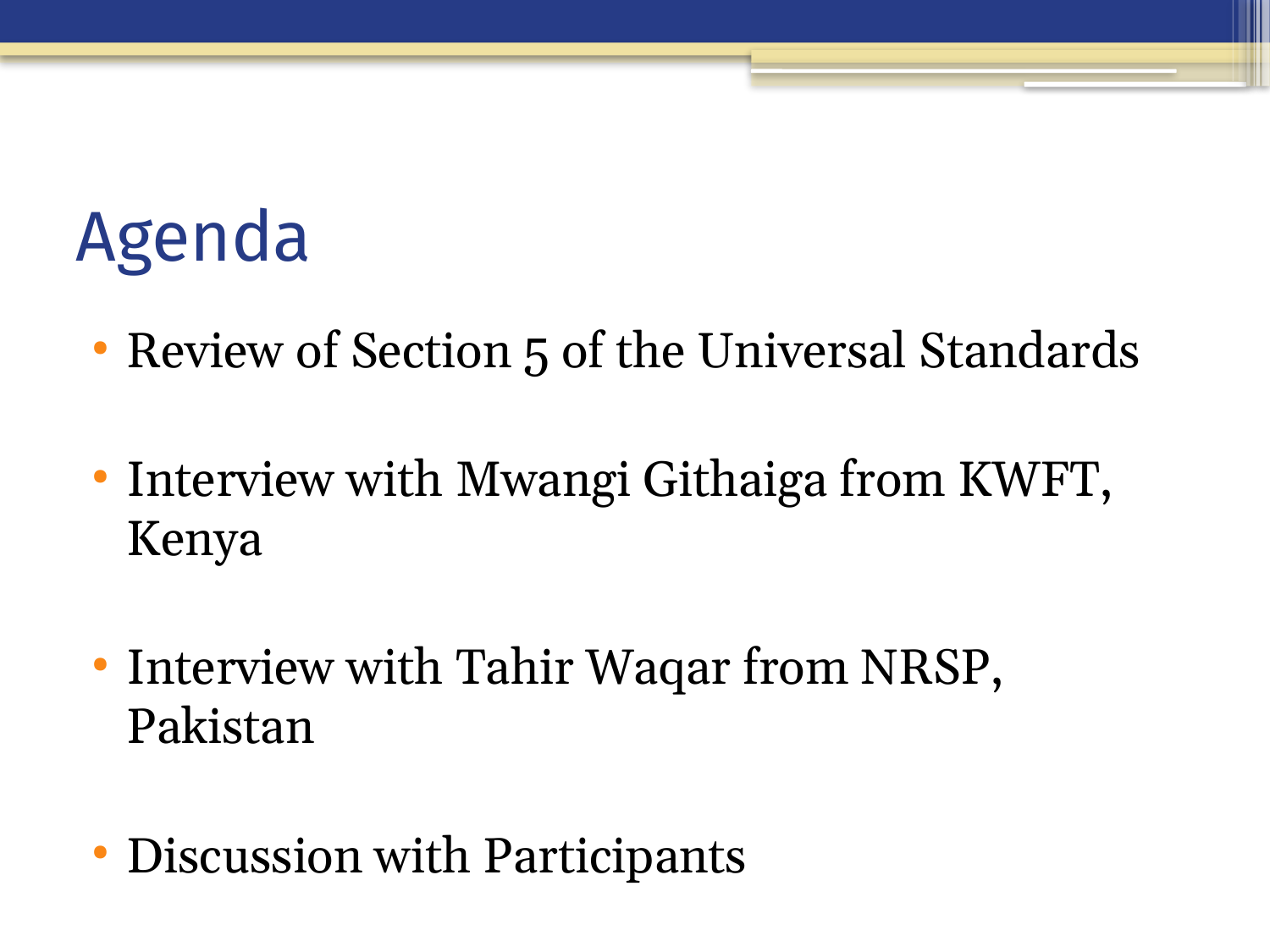

# Agenda
Review of Section 5 of the Universal Standards

Interview with Mwangi Githaiga from KWFT, Kenya

Interview with Tahir Waqar from NRSP, Pakistan

Discussion with Participants